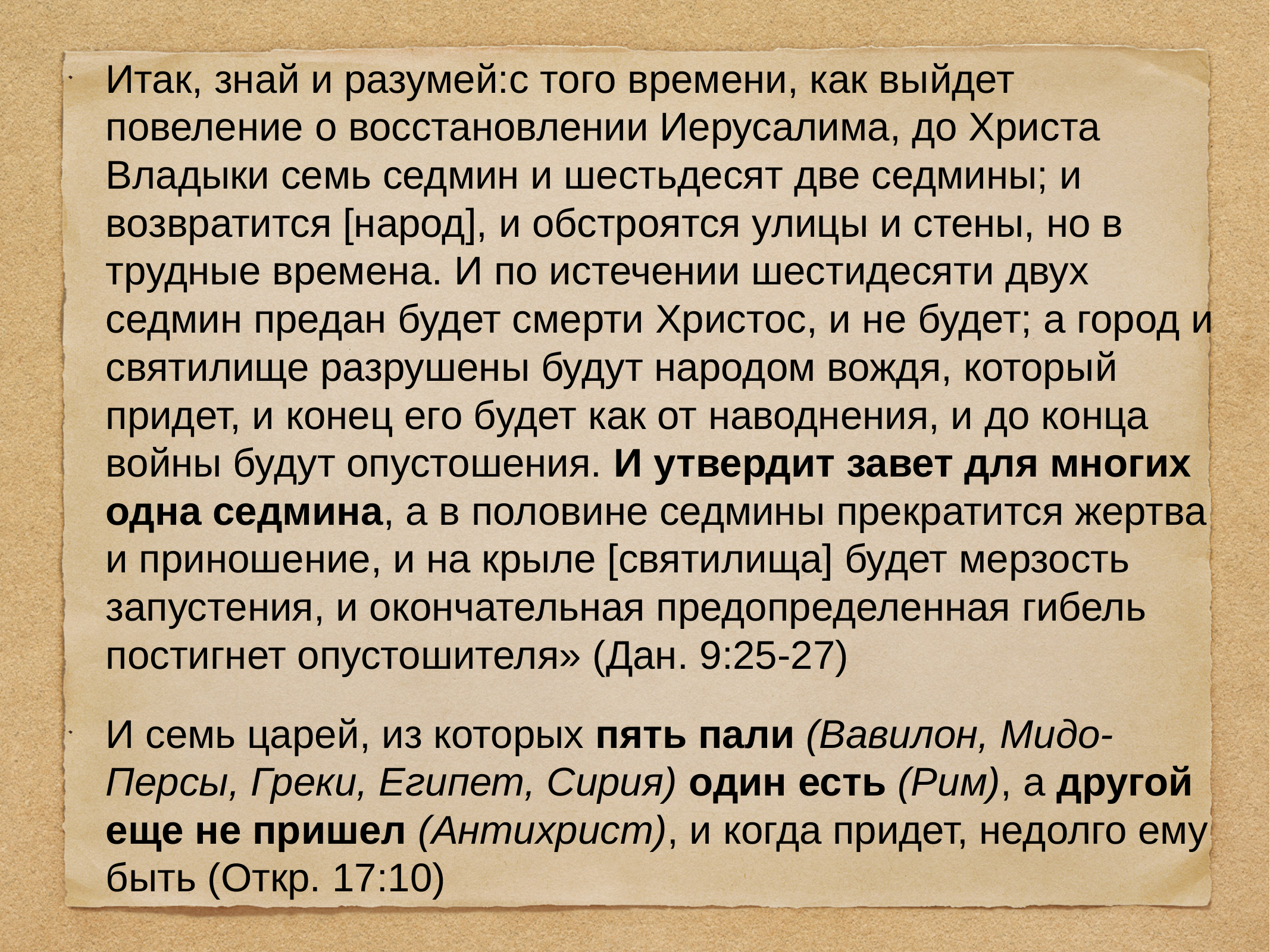

Итак, знай и разумей:с того времени, как выйдет повеление о восстановлении Иерусалима, до Христа Владыки семь седмин и шестьдесят две седмины; и возвратится [народ], и обстроятся улицы и стены, но в трудные времена. И по истечении шестидесяти двух седмин предан будет смерти Христос, и не будет; а город и святилище разрушены будут народом вождя, который придет, и конец его будет как от наводнения, и до конца войны будут опустошения. И утвердит завет для многих одна седмина, а в половине седмины прекратится жертва и приношение, и на крыле [святилища] будет мерзость запустения, и окончательная предопределенная гибель постигнет опустошителя» (Дан. 9:25-27)
И семь царей, из которых пять пали (Вавилон, Мидо-Персы, Греки, Египет, Сирия) один есть (Рим), а другой еще не пришел (Антихрист), и когда придет, недолго ему быть (Откр. 17:10)